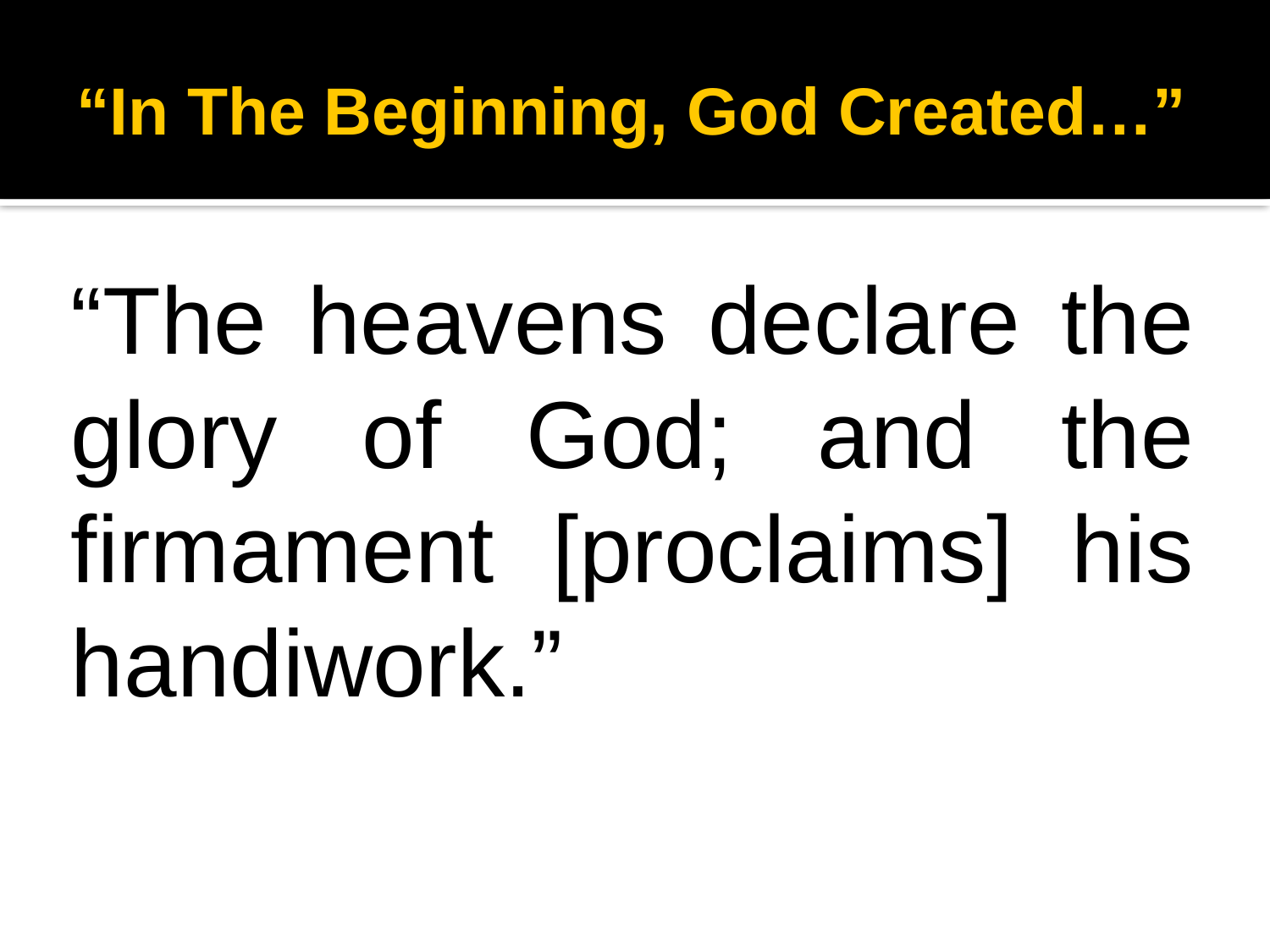

# “In The Beginning, God Created…”
“The heavens declare the glory of God; and the firmament [proclaims] his handiwork.”